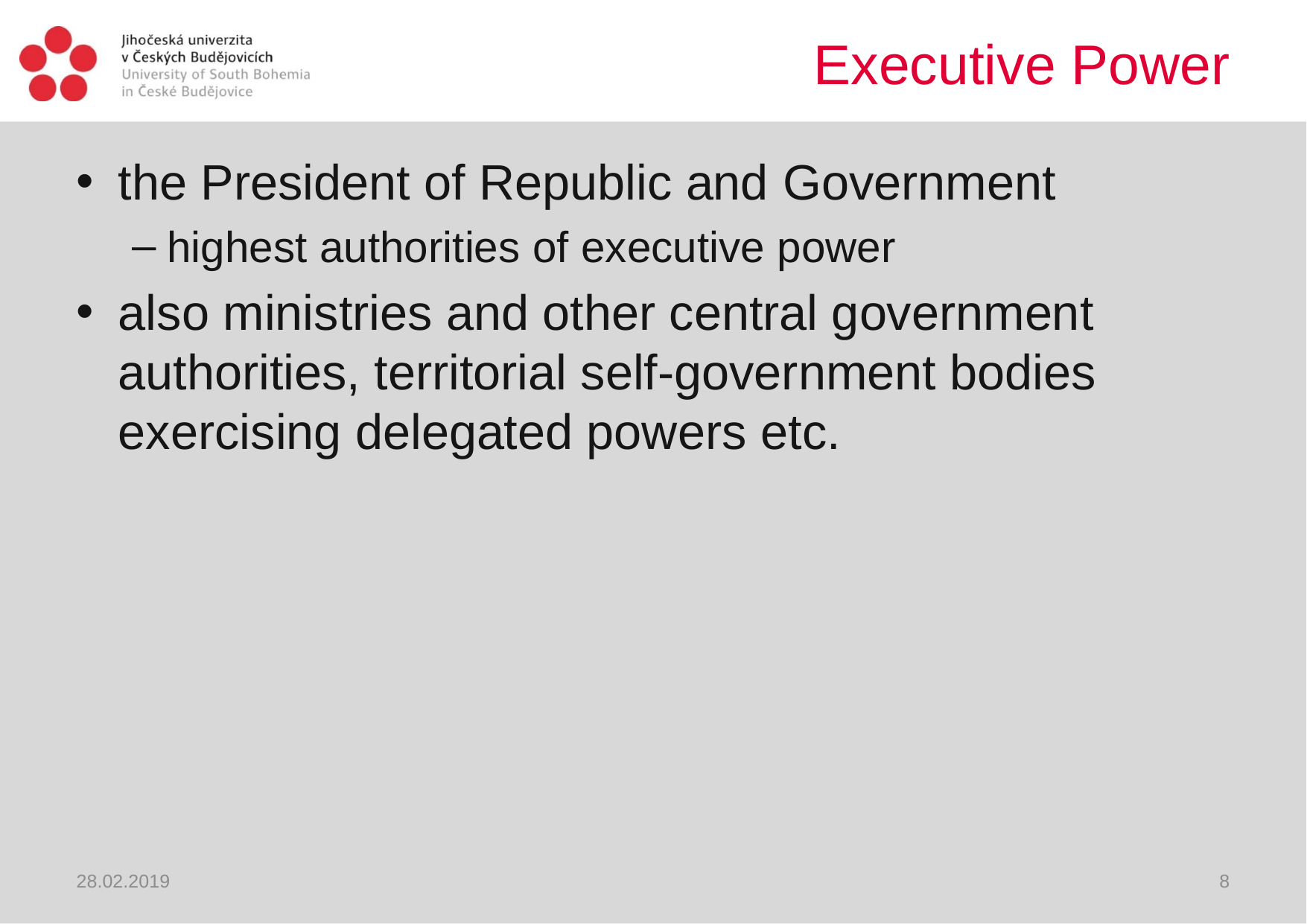

# Executive Power
the President of Republic and Government
highest authorities of executive power
also ministries and other central government authorities, territorial self-government bodies exercising delegated powers etc.

28.02.2019
8